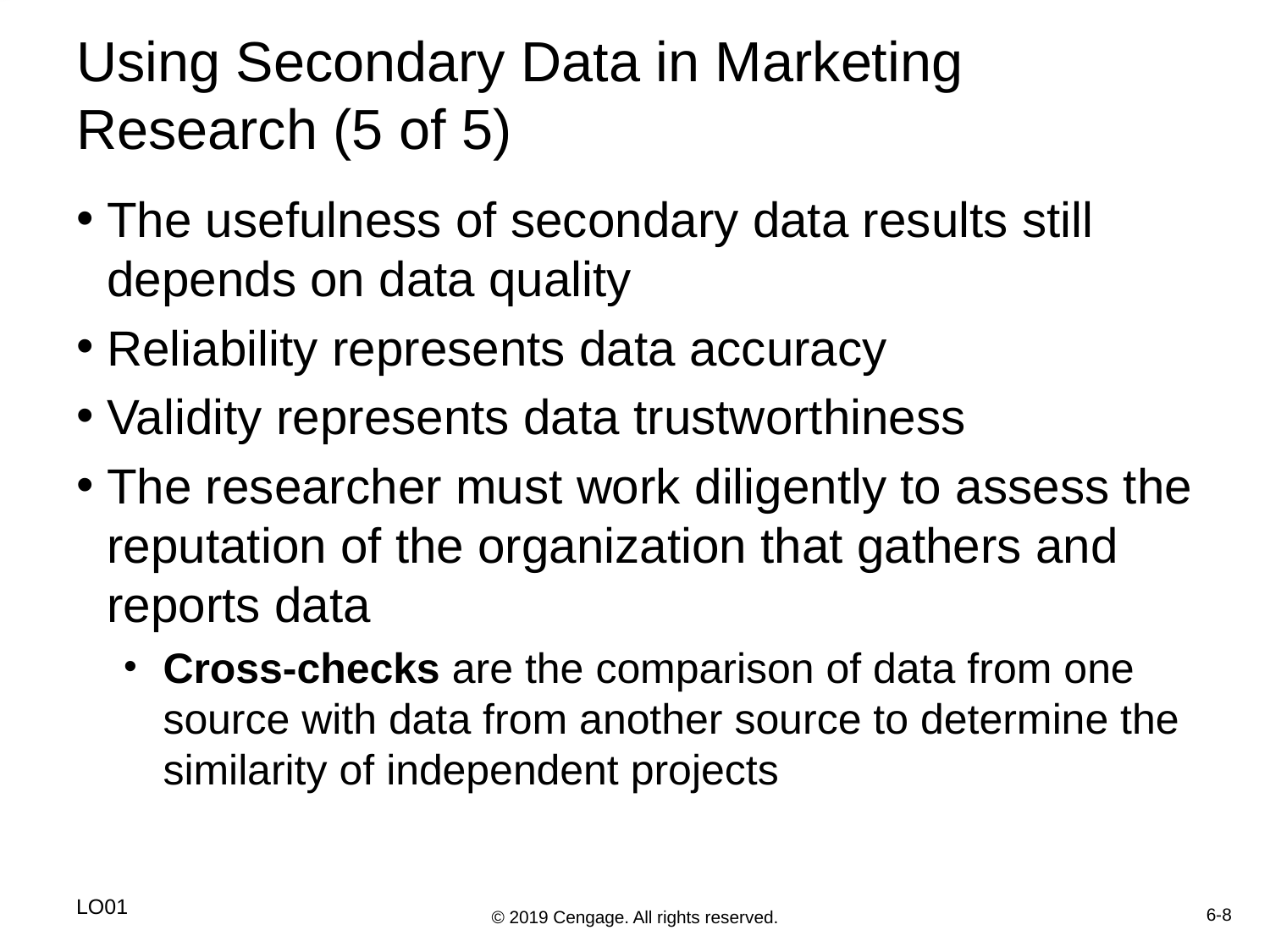

# Using Secondary Data in Marketing Research (5 of 5)
The usefulness of secondary data results still depends on data quality
Reliability represents data accuracy
Validity represents data trustworthiness
The researcher must work diligently to assess the reputation of the organization that gathers and reports data
Cross-checks are the comparison of data from one source with data from another source to determine the similarity of independent projects
LO01